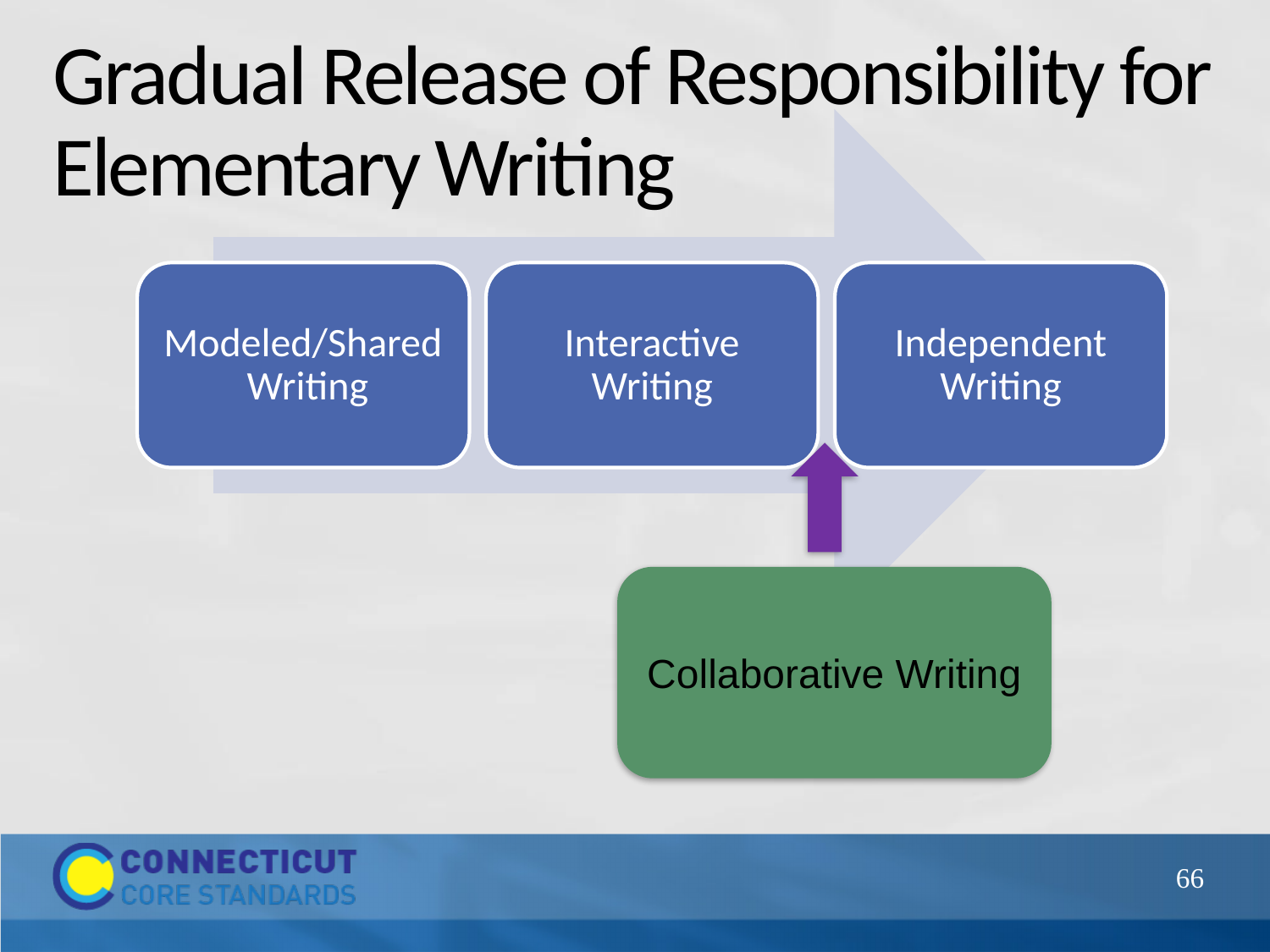

# Gradual Release of Responsibility for Elementary Writing
Modeled/Shared  Writing
Interactive Writing
Independent Writing

Collaborative Writing

66